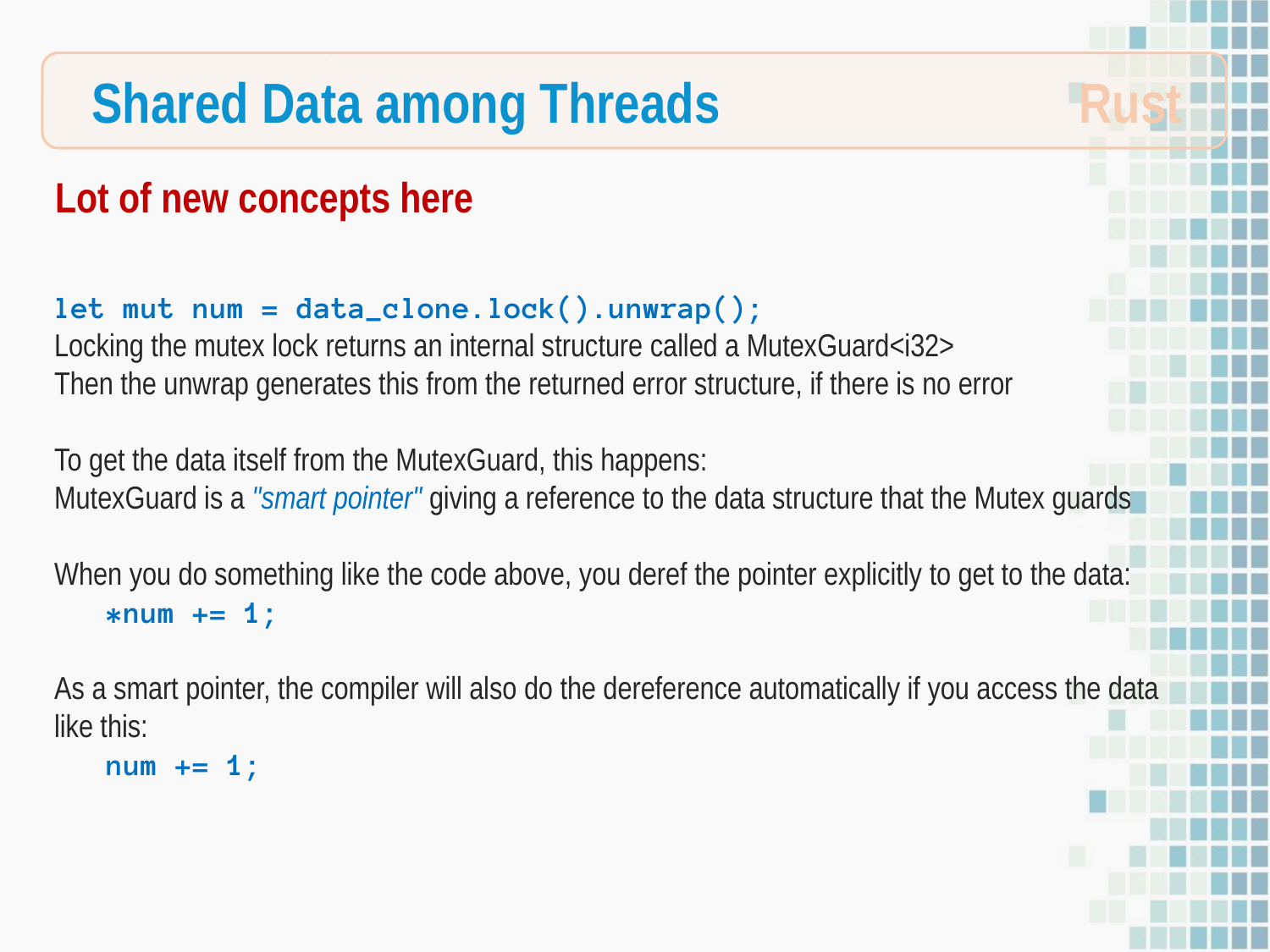

Rust

Shared Data among Threads
Lot of new concepts here
let mut num = data_clone.lock().unwrap();
Locking the mutex lock returns an internal structure called a MutexGuard<i32>
Then the unwrap generates this from the returned error structure, if there is no error

To get the data itself from the MutexGuard, this happens:
MutexGuard is a "smart pointer" giving a reference to the data structure that the Mutex guards

When you do something like the code above, you deref the pointer explicitly to get to the data:
   *num += 1;

As a smart pointer, the compiler will also do the dereference automatically if you access the data like this:
   num += 1;